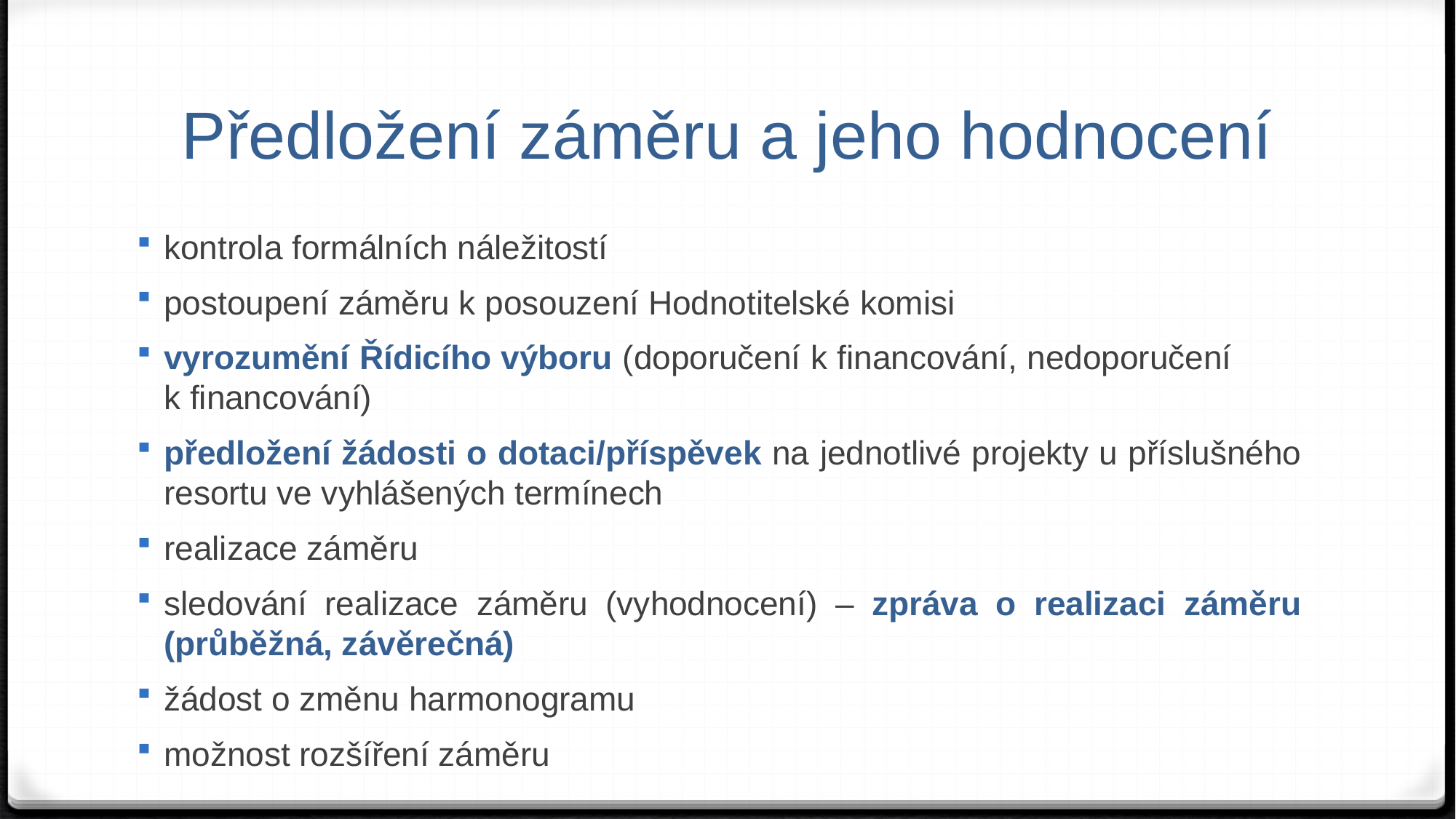

# Předložení záměru a jeho hodnocení
kontrola formálních náležitostí
postoupení záměru k posouzení Hodnotitelské komisi
vyrozumění Řídicího výboru (doporučení k financování, nedoporučení        k financování)
předložení žádosti o dotaci/příspěvek na jednotlivé projekty u příslušného resortu ve vyhlášených termínech
realizace záměru
sledování realizace záměru (vyhodnocení) – zpráva o realizaci záměru (průběžná, závěrečná)
žádost o změnu harmonogramu
možnost rozšíření záměru